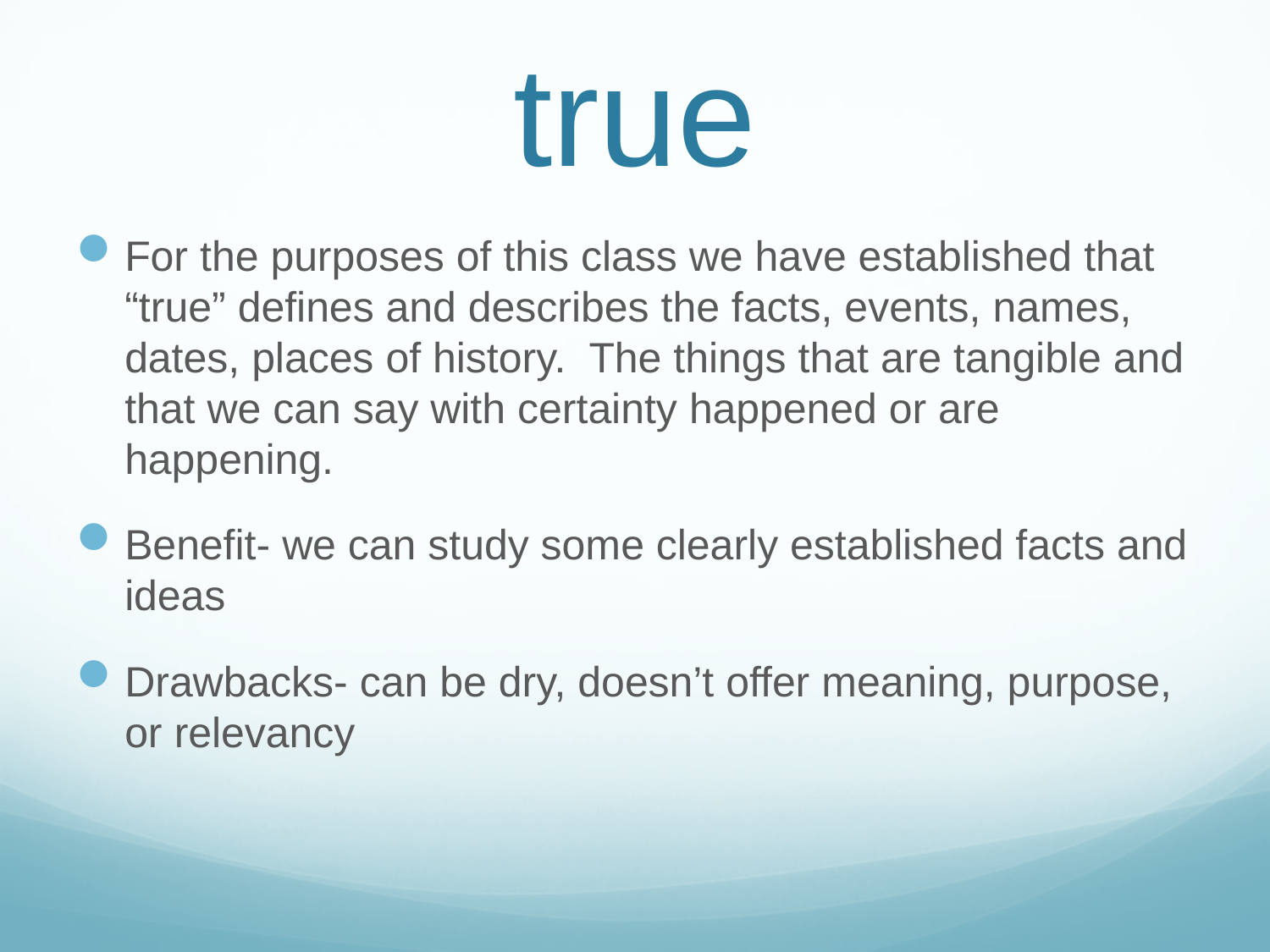

# true
For the purposes of this class we have established that “true” defines and describes the facts, events, names, dates, places of history.  The things that are tangible and that we can say with certainty happened or are happening.
Benefit- we can study some clearly established facts and ideas
Drawbacks- can be dry, doesn’t offer meaning, purpose, or relevancy